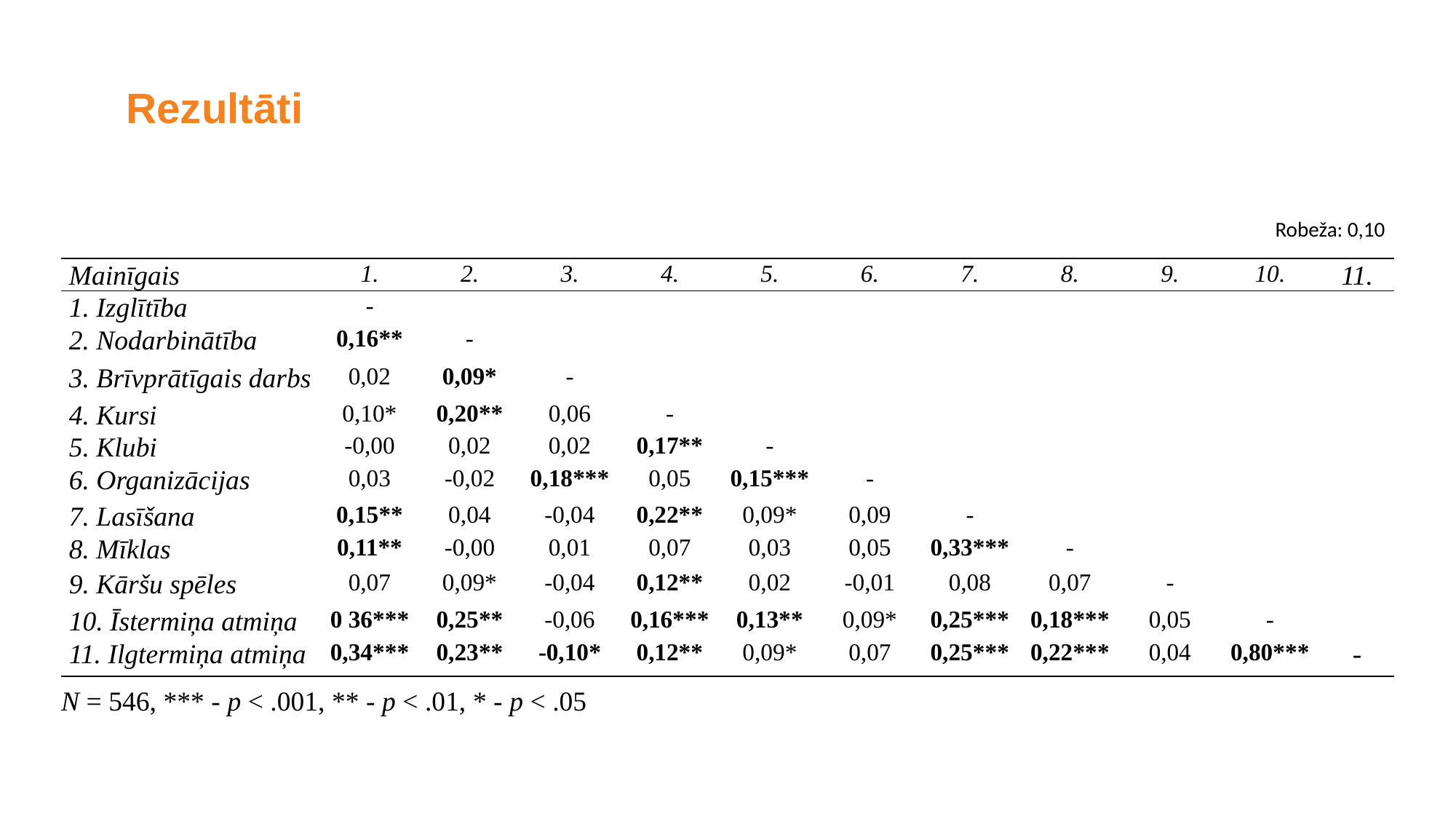

# Rezultāti
Robeža: 0,10
| Mainīgais | 1. | 2. | 3. | 4. | 5. | 6. | 7. | 8. | 9. | 10. | 11. |
| --- | --- | --- | --- | --- | --- | --- | --- | --- | --- | --- | --- |
| 1. Izglītība | - |  |  |  |  |  |  |  |  |  |  |
| 2. Nodarbinātība | 0,16\*\* | - |  |  |  |  |  |  |  |  |  |
| 3. Brīvprātīgais darbs | 0,02 | 0,09\* | - |  |  |  |  |  |  |  |  |
| 4. Kursi | 0,10\* | 0,20\*\* | 0,06 | - |  |  |  |  |  |  |  |
| 5. Klubi | -0,00 | 0,02 | 0,02 | 0,17\*\* | - |  |  |  |  |  |  |
| 6. Organizācijas | 0,03 | -0,02 | 0,18\*\*\* | 0,05 | 0,15\*\*\* | - |  |  |  |  |  |
| 7. Lasīšana | 0,15\*\* | 0,04 | -0,04 | 0,22\*\* | 0,09\* | 0,09 | - |  |  |  |  |
| 8. Mīklas | 0,11\*\* | -0,00 | 0,01 | 0,07 | 0,03 | 0,05 | 0,33\*\*\* | - |  |  |  |
| 9. Kāršu spēles | 0,07 | 0,09\* | -0,04 | 0,12\*\* | 0,02 | -0,01 | 0,08 | 0,07 | - |  |  |
| 10. Īstermiņa atmiņa | 0 36\*\*\* | 0,25\*\* | -0,06 | 0,16\*\*\* | 0,13\*\* | 0,09\* | 0,25\*\*\* | 0,18\*\*\* | 0,05 | - |  |
| 11. Ilgtermiņa atmiņa | 0,34\*\*\* | 0,23\*\* | -0,10\* | 0,12\*\* | 0,09\* | 0,07 | 0,25\*\*\* | 0,22\*\*\* | 0,04 | 0,80\*\*\* | - |
N = 546, *** - p < .001, ** - p < .01, * - p < .05